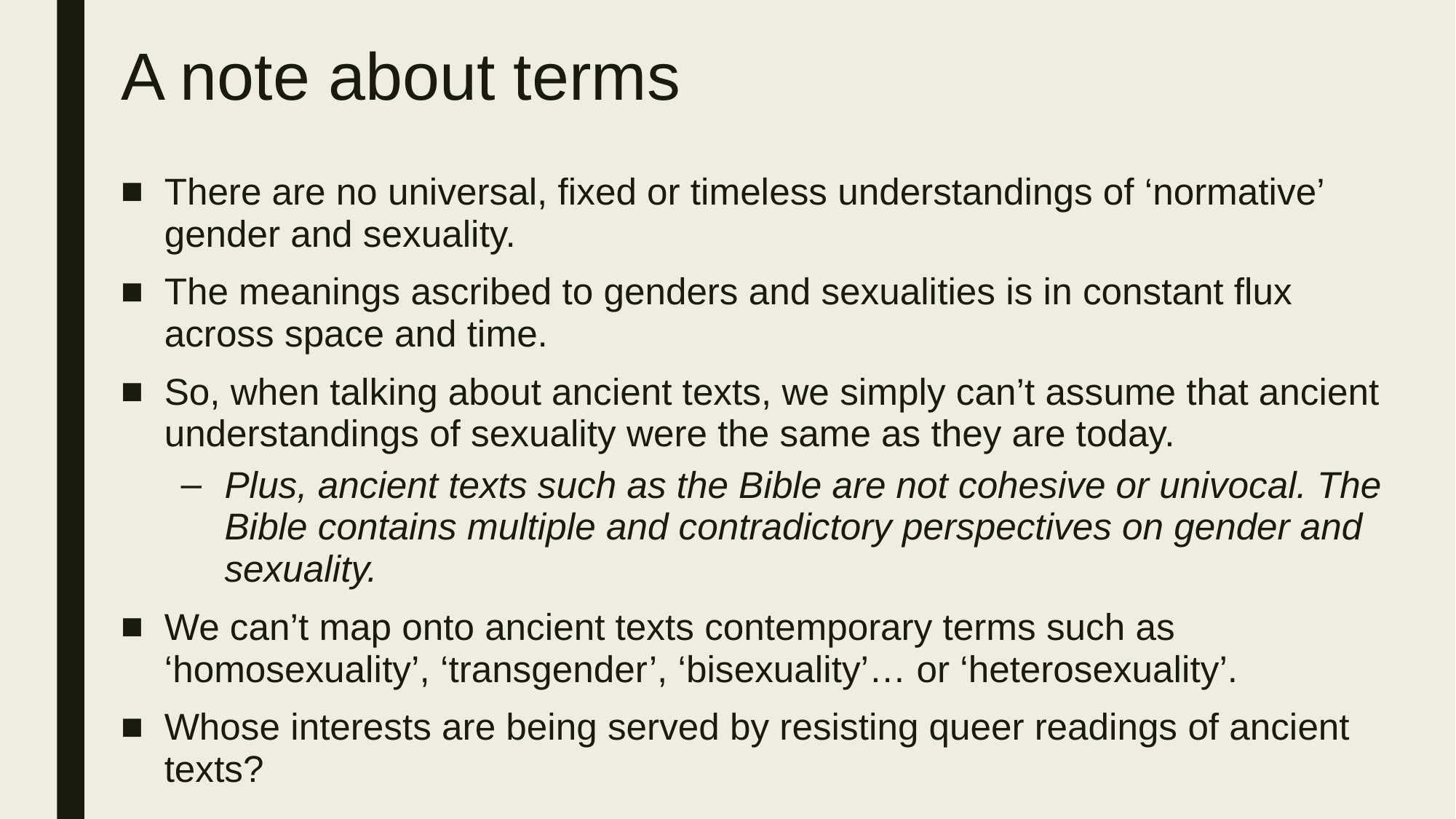

# A note about terms
There are no universal, fixed or timeless understandings of ‘normative’ gender and sexuality.
The meanings ascribed to genders and sexualities is in constant flux across space and time.
So, when talking about ancient texts, we simply can’t assume that ancient understandings of sexuality were the same as they are today.
Plus, ancient texts such as the Bible are not cohesive or univocal. The Bible contains multiple and contradictory perspectives on gender and sexuality.
We can’t map onto ancient texts contemporary terms such as ‘homosexuality’, ‘transgender’, ‘bisexuality’… or ‘heterosexuality’.
Whose interests are being served by resisting queer readings of ancient texts?